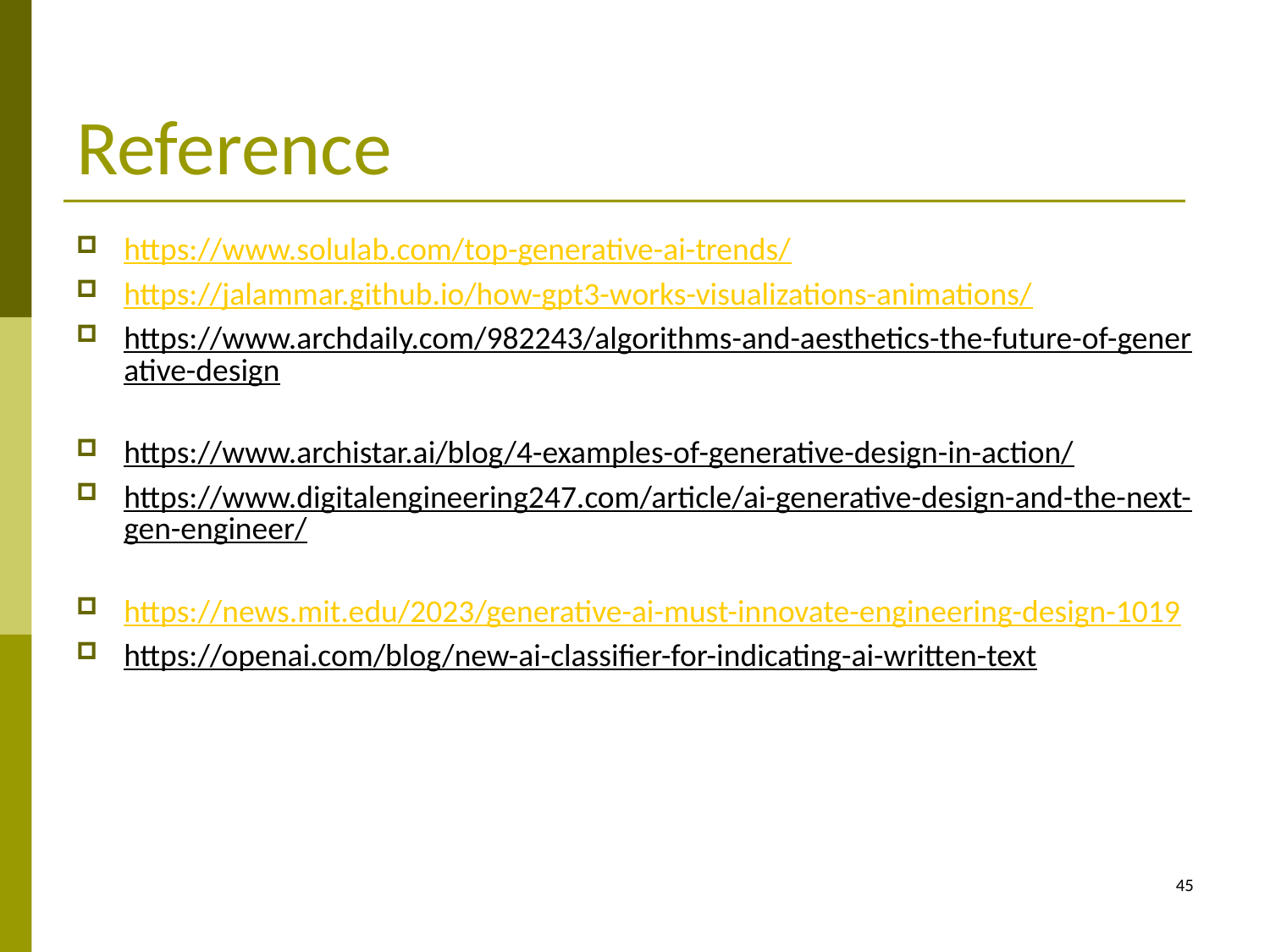

# Reference
https://www.solulab.com/top-generative-ai-trends/
https://jalammar.github.io/how-gpt3-works-visualizations-animations/
https://www.archdaily.com/982243/algorithms-and-aesthetics-the-future-of-generative-design
https://www.archistar.ai/blog/4-examples-of-generative-design-in-action/
https://www.digitalengineering247.com/article/ai-generative-design-and-the-next-gen-engineer/
https://news.mit.edu/2023/generative-ai-must-innovate-engineering-design-1019
https://openai.com/blog/new-ai-classifier-for-indicating-ai-written-text
45